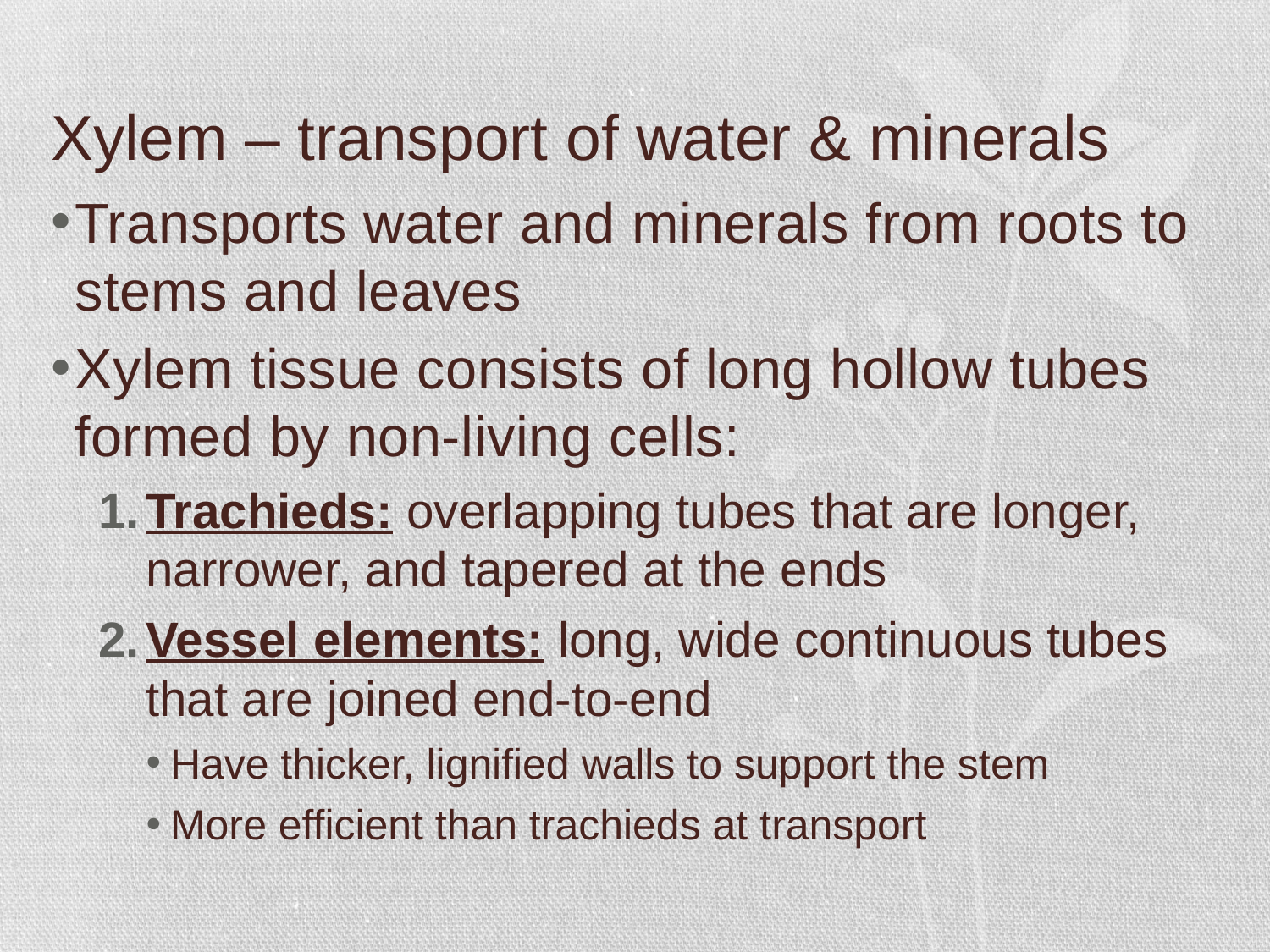

# Xylem – transport of water & minerals
Transports water and minerals from roots to stems and leaves
Xylem tissue consists of long hollow tubes formed by non-living cells:
Trachieds: overlapping tubes that are longer, narrower, and tapered at the ends
Vessel elements: long, wide continuous tubes that are joined end-to-end
Have thicker, lignified walls to support the stem
More efficient than trachieds at transport